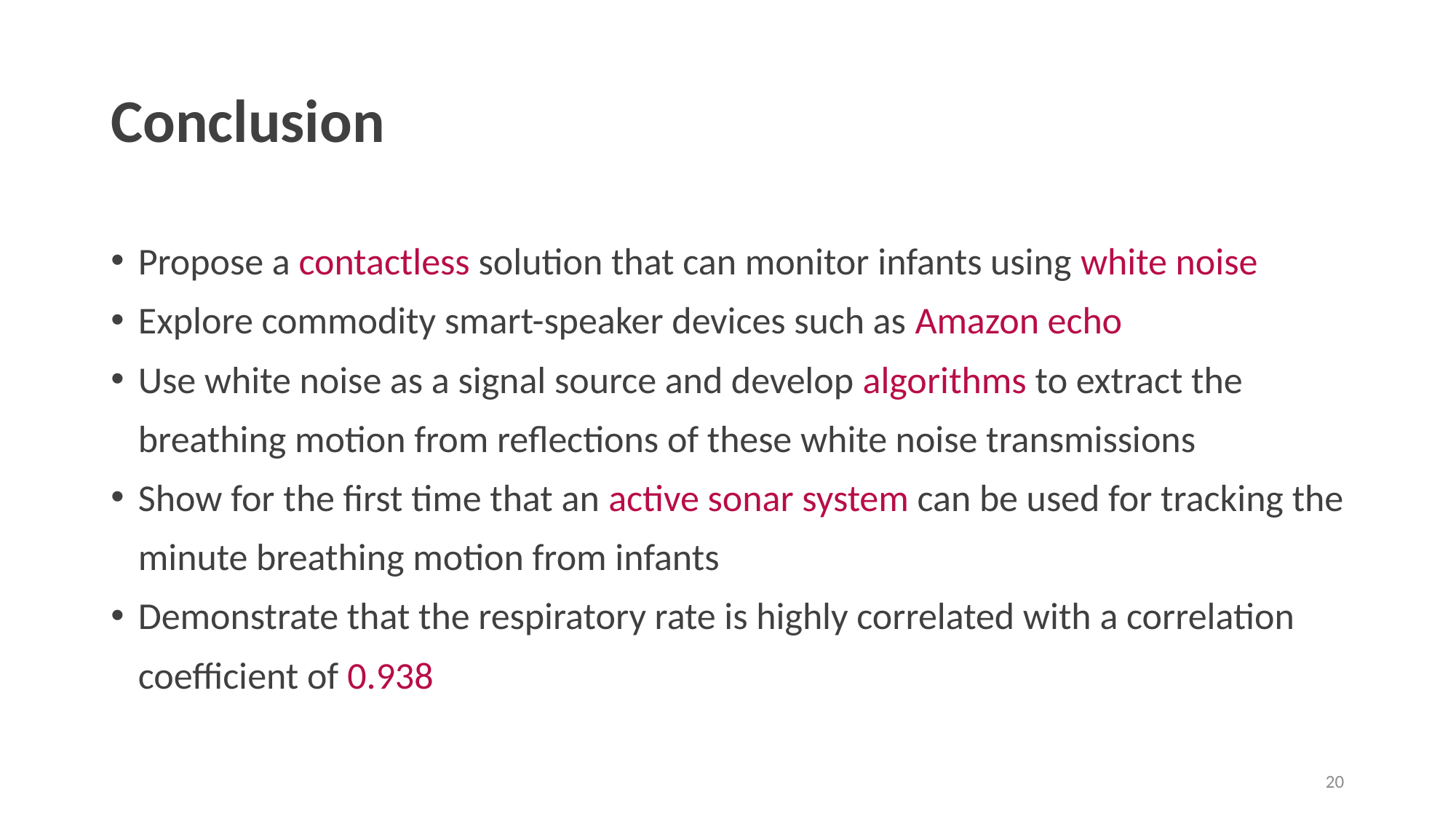

# Conclusion
Propose a contactless solution that can monitor infants using white noise
Explore commodity smart-speaker devices such as Amazon echo
Use white noise as a signal source and develop algorithms to extract the breathing motion from reflections of these white noise transmissions
Show for the first time that an active sonar system can be used for tracking the minute breathing motion from infants
Demonstrate that the respiratory rate is highly correlated with a correlation coefficient of 0.938

20